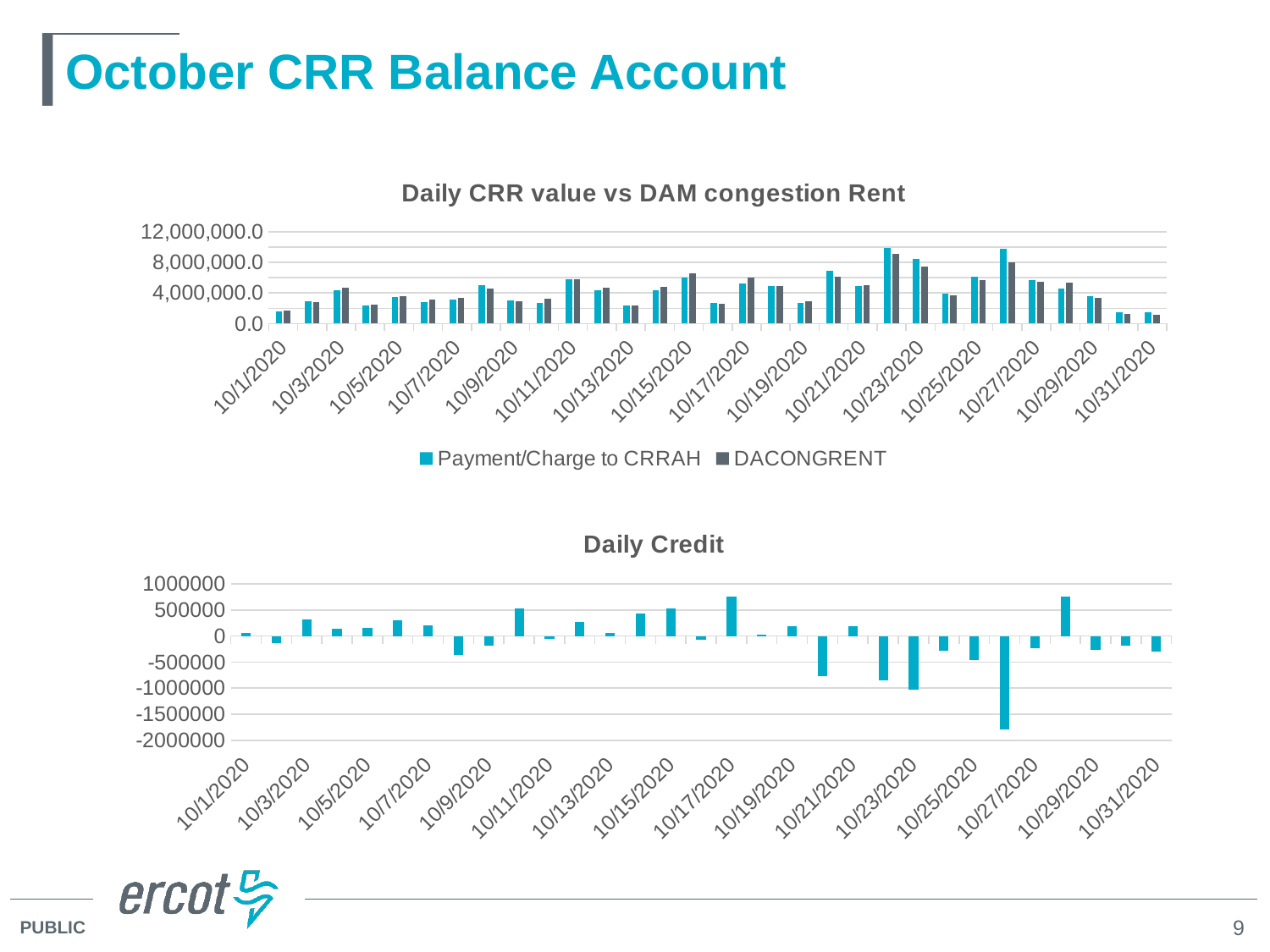

# October CRR Balance Account

### Chart: Daily CRR value vs DAM congestion Rent

| Category | Payment/Charge to CRRAH | DACONGRENT |
|---|---|---|
| 44105 | 1618046.13 | 1676582.45 |
| 44106 | 2967885.54 | 2836966.7 |
| 44107 | 4382388.01 | 4693824.92 |
| 44108 | 2387280.92 | 2524297.97 |
| 44109 | 3422159.41 | 3582851.83 |
| 44110 | 2799265.19 | 3105983.2 |
| 44111 | 3182311.3500000006 | 3392138.24 |
| 44112 | 4970601.2700000005 | 4603647.58 |
| 44113 | 3060220.21 | 2875272.28 |
| 44114 | 2737329.45 | 3261719.35 |
| 44115 | 5809656.699999999 | 5754215.24 |
| 44116 | 4402394.69 | 4674125.07 |
| 44117 | 2310441.72 | 2367320.38 |
| 44118 | 4382423.5200000005 | 4817184.43 |
| 44119 | 6029944.38 | 6563259.12 |
| 44120 | 2674106.15 | 2605904.16 |
| 44121 | 5208528.11 | 5969266.89 |
| 44122 | 4919520.43 | 4942313.64 |
| 44123 | 2752091.1799999997 | 2942577.3 |
| 44124 | 6943720.21 | 6180783.85 |
| 44125 | 4860769.63 | 5051817.88 |
| 44126 | 9921050.110000001 | 9075828.21 |
| 44127 | 8462969.620000001 | 7431563.7 |
| 44128 | 3956892.0199999996 | 3670322.59 |
| 44129 | 6092580.12 | 5632187.04 |
| 44130 | 9806938.5 | 8015860.47 |
| 44131 | 5656993.399999999 | 5423252.58 |
| 44132 | 4550026.959999999 | 5304369.82 |
| 44133 | 3611616.79 | 3353546.38 |
| 44134 | 1470305.43 | 1286523.83 |
| 44135 | 1440532.1400000001 | 1141659.91 |

### Chart: Daily Credit

| Category | DAILY_CREDIT_OR_SHORT |
|---|---|
| 44105 | 58536.32 |
| 44106 | -130918.84 |
| 44107 | 311436.91 |
| 44108 | 137017.05 |
| 44109 | 160692.42 |
| 44110 | 306718.01 |
| 44111 | 209826.89 |
| 44112 | -366953.69 |
| 44113 | -184947.93 |
| 44114 | 524389.9 |
| 44115 | -55441.46 |
| 44116 | 271730.38 |
| 44117 | 56878.66 |
| 44118 | 434760.91 |
| 44119 | 533314.74 |
| 44120 | -68201.99 |
| 44121 | 760738.78 |
| 44122 | 22793.21 |
| 44123 | 190486.12 |
| 44124 | -762936.36 |
| 44125 | 191048.25 |
| 44126 | -845221.9 |
| 44127 | -1031405.92 |
| 44128 | -286569.43 |
| 44129 | -460393.08 |
| 44130 | -1791078.03 |
| 44131 | -233740.82 |
| 44132 | 754342.86 |
| 44133 | -258070.41 |
| 44134 | -183781.6 |
| 44135 | -298872.23 |